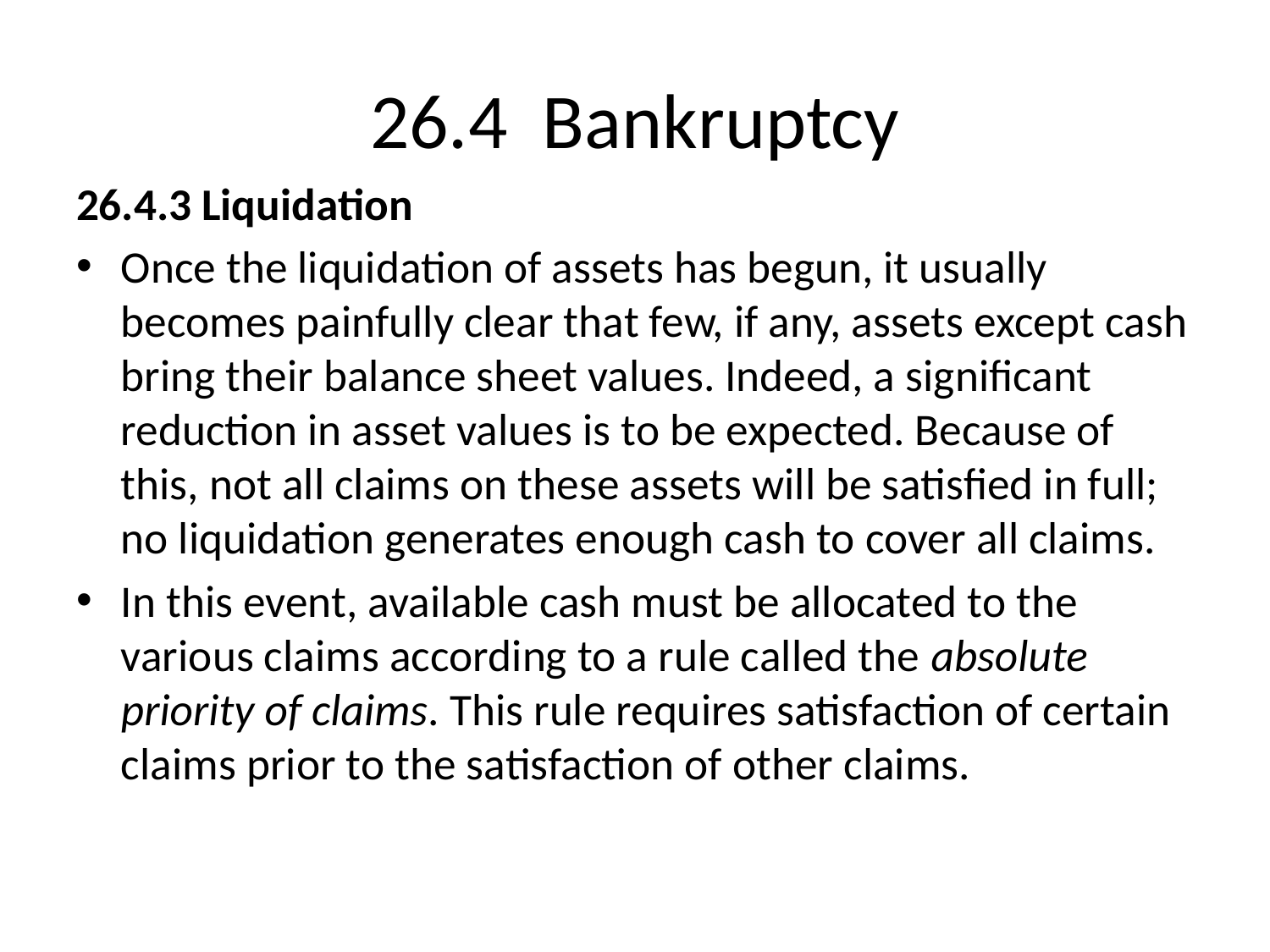

# 26.4  Bankruptcy
26.4.3 Liquidation
Once the liquidation of assets has begun, it usually becomes painfully clear that few, if any, assets except cash bring their balance sheet values. Indeed, a significant reduction in asset values is to be expected. Because of this, not all claims on these assets will be satisfied in full; no liquidation generates enough cash to cover all claims.
In this event, available cash must be allocated to the various claims according to a rule called the absolute priority of claims. This rule requires satisfaction of certain claims prior to the satisfaction of other claims.